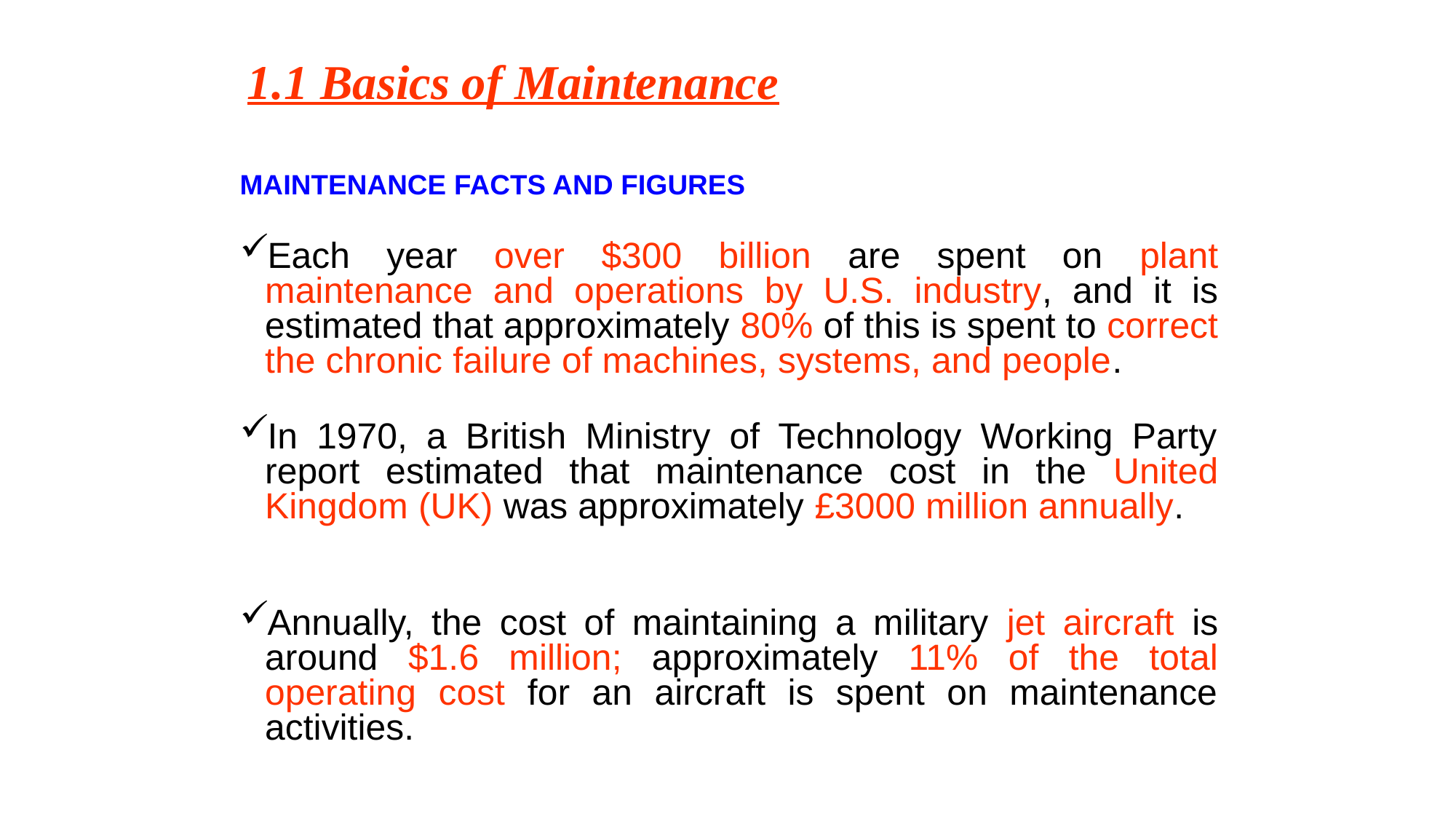

# 1.1 Basics of Maintenance
MAINTENANCE FACTS AND FIGURES

Each year over $300 billion are spent on plant maintenance and operations by U.S. industry, and it is estimated that approximately 80% of this is spent to correct the chronic failure of machines, systems, and people.

In 1970, a British Ministry of Technology Working Party report estimated that maintenance cost in the United Kingdom (UK) was approximately £3000 million annually.

Annually, the cost of maintaining a military jet aircraft is around $1.6 million; approximately 11% of the total operating cost for an aircraft is spent on maintenance activities.